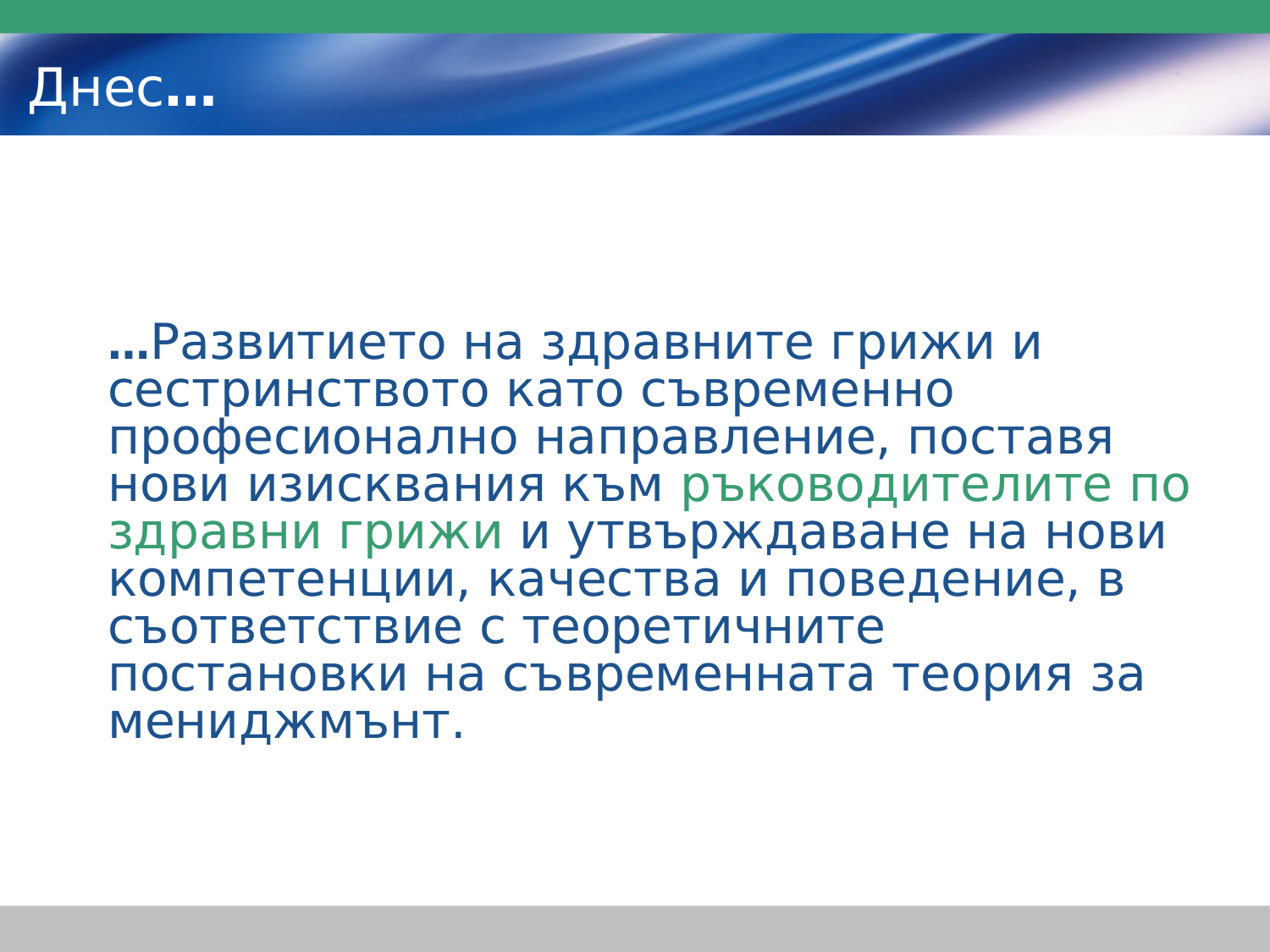

# Днес…

…Развитието на здравните грижи и сестринството като съвременно професионално направление, поставя нови изисквания към ръководителите по здравни грижи и утвърждаване на нови компетенции, качества и поведение, в съответствие с теоретичните постановки на съвременната теория за мениджмънт.